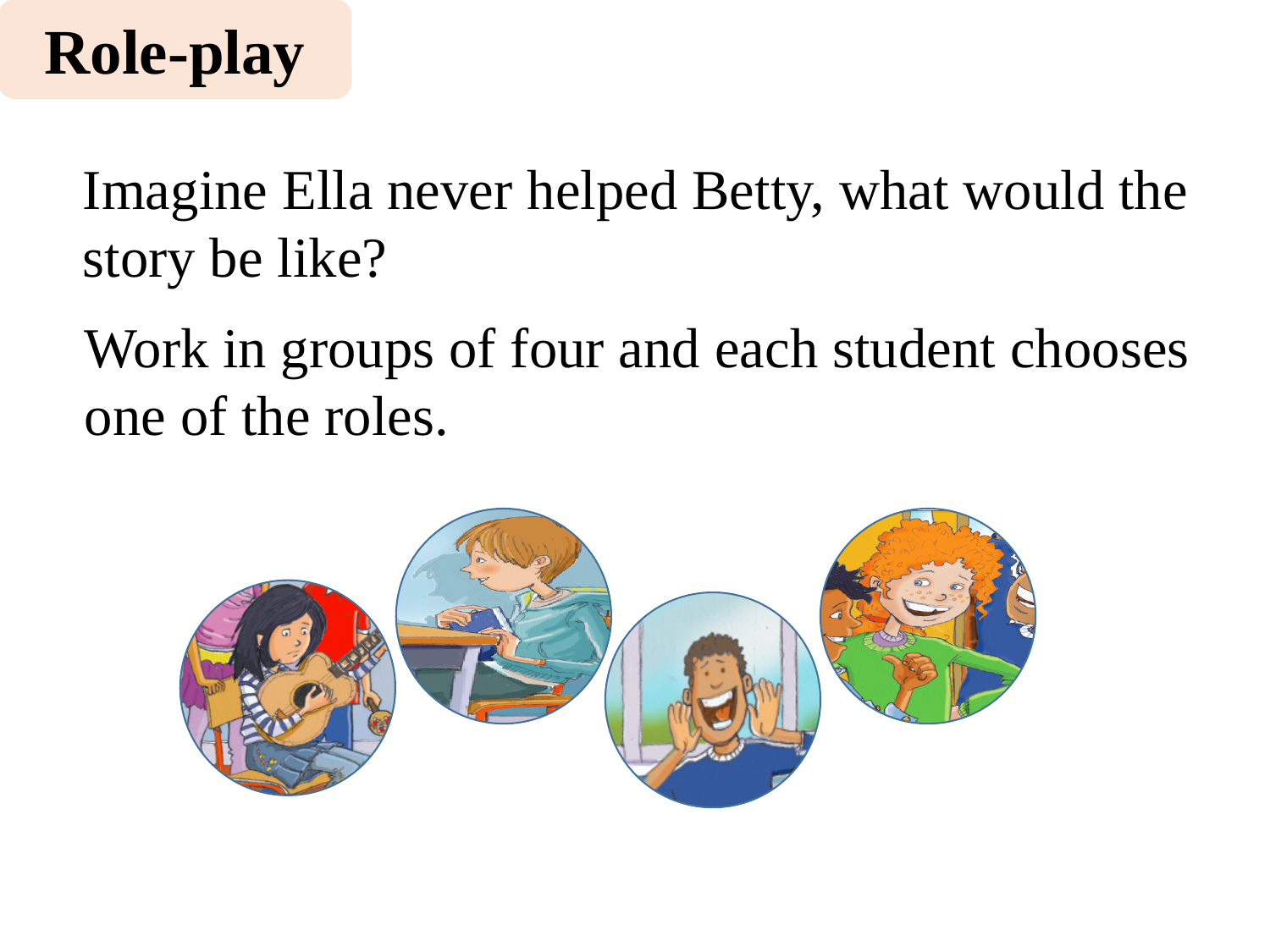

Role-play
Imagine Ella never helped Betty, what would the story be like?
Work in groups of four and each student chooses one of the roles.